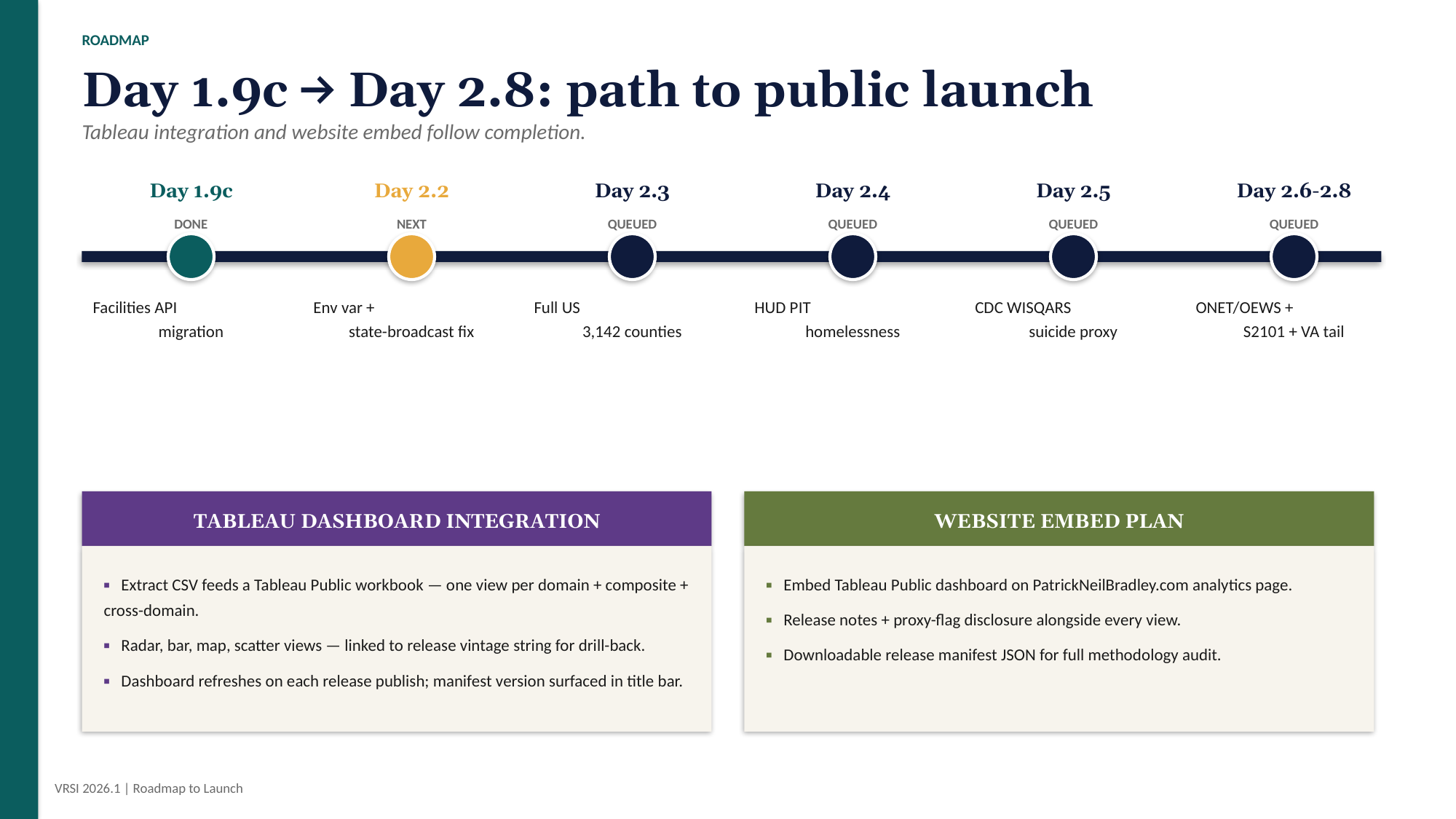

ROADMAP
Day 1.9c → Day 2.8: path to public launch
Tableau integration and website embed follow completion.
Day 1.9c
Day 2.2
Day 2.3
Day 2.4
Day 2.5
Day 2.6-2.8
DONE
NEXT
QUEUED
QUEUED
QUEUED
QUEUED

Facilities API
migration
Env var +
state-broadcast fix
Full US
3,142 counties
HUD PIT
homelessness
CDC WISQARS
suicide proxy
ONET/OEWS +
S2101 + VA tail

TABLEAU DASHBOARD INTEGRATION

WEBSITE EMBED PLAN

▪   Extract CSV feeds a Tableau Public workbook — one view per domain + composite + cross-domain.
▪   Radar, bar, map, scatter views — linked to release vintage string for drill-back.
▪   Dashboard refreshes on each release publish; manifest version surfaced in title bar.
▪   Embed Tableau Public dashboard on PatrickNeilBradley.com analytics page.
▪   Release notes + proxy-flag disclosure alongside every view.
▪   Downloadable release manifest JSON for full methodology audit.
VRSI 2026.1 | Roadmap to Launch